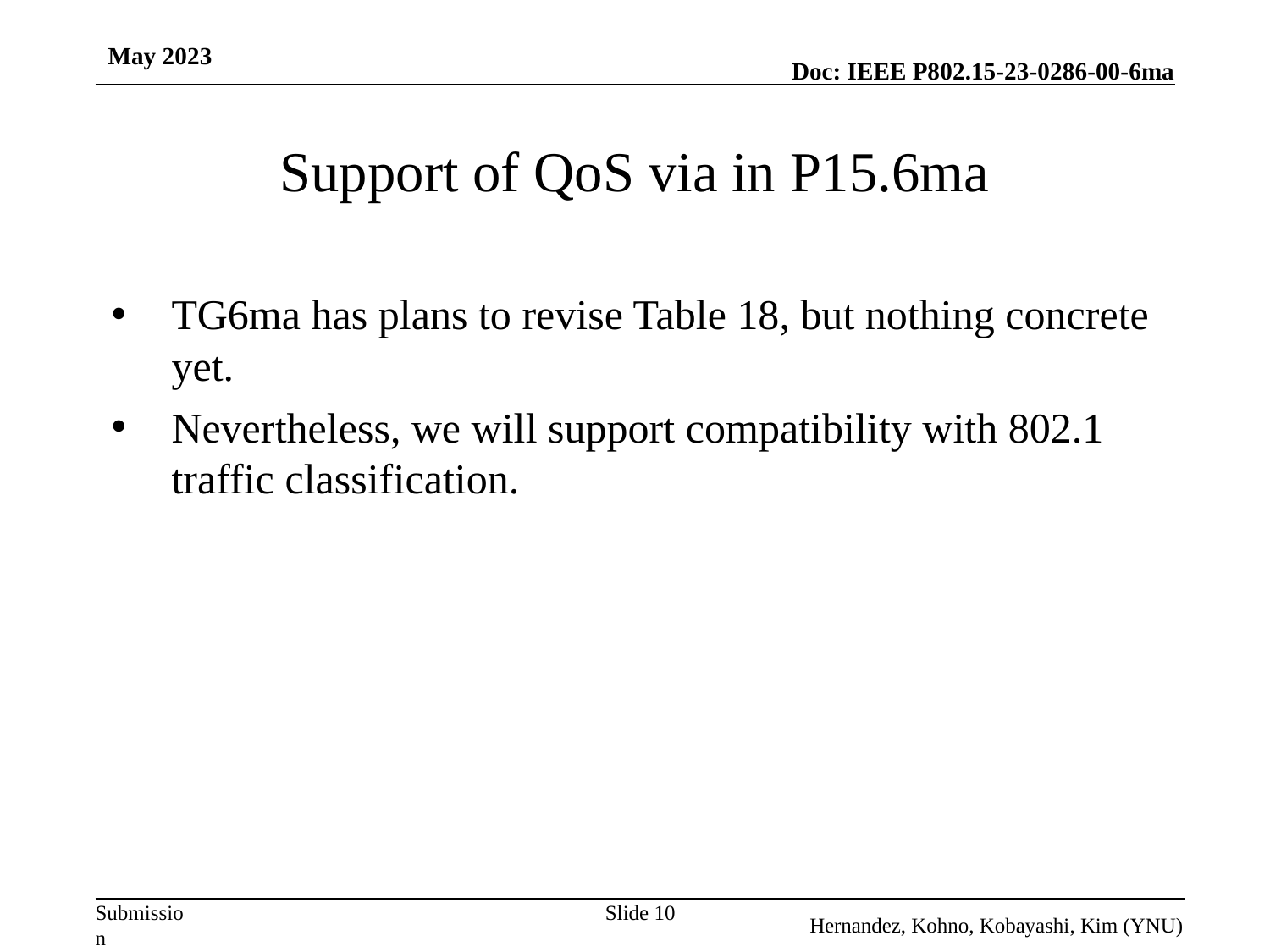

May 2023
# Support of QoS via in P15.6ma
TG6ma has plans to revise Table 18, but nothing concrete yet.
Nevertheless, we will support compatibility with 802.1 traffic classification.

Slide 10
Hernandez, Kohno, Kobayashi, Kim (YNU)